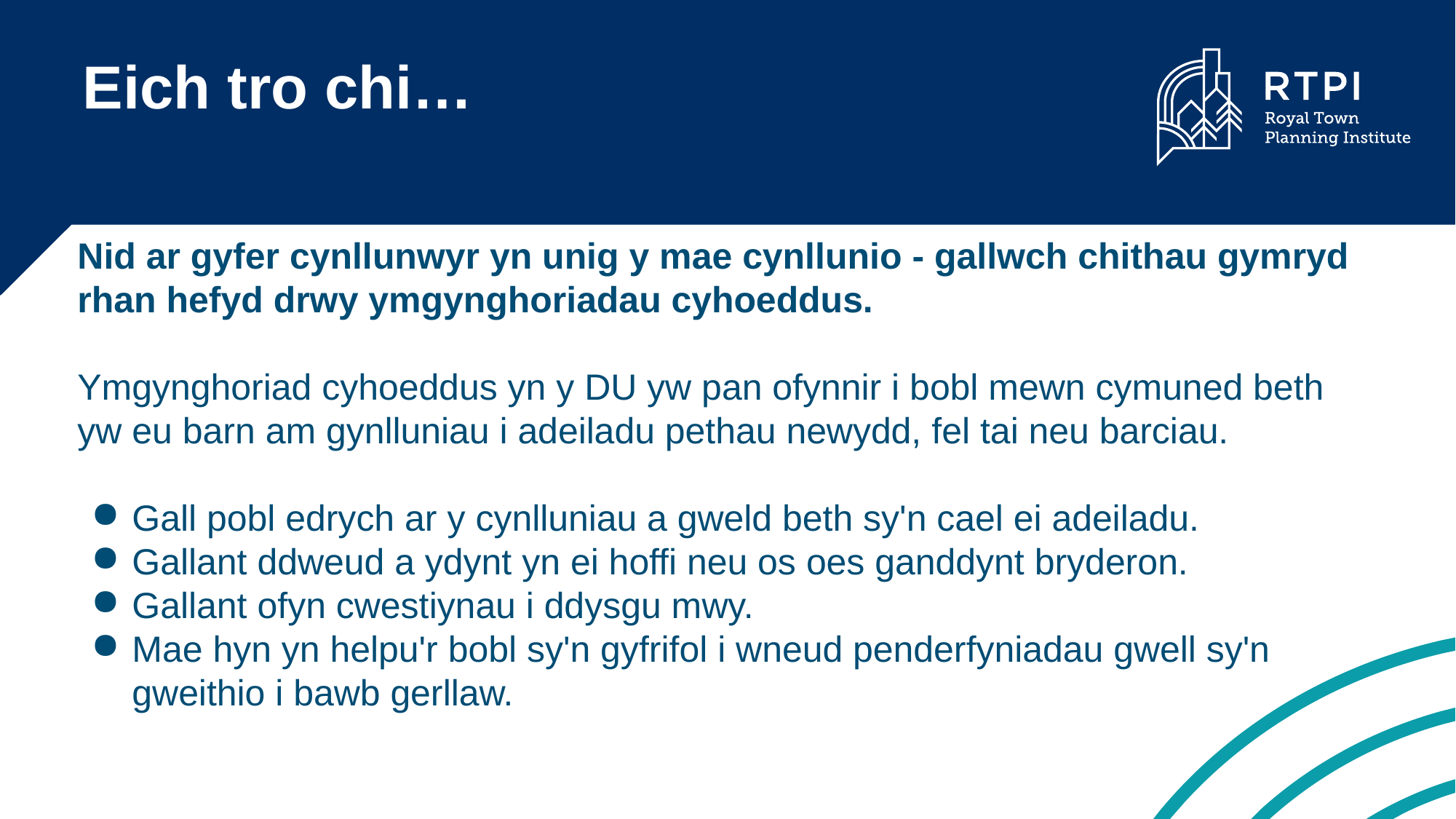

# Eich tro chi…

Nid ar gyfer cynllunwyr yn unig y mae cynllunio - gallwch chithau gymryd rhan hefyd drwy ymgynghoriadau cyhoeddus.

Ymgynghoriad cyhoeddus yn y DU yw pan ofynnir i bobl mewn cymuned beth yw eu barn am gynlluniau i adeiladu pethau newydd, fel tai neu barciau.

Gall pobl edrych ar y cynlluniau a gweld beth sy'n cael ei adeiladu.
Gallant ddweud a ydynt yn ei hoffi neu os oes ganddynt bryderon.
Gallant ofyn cwestiynau i ddysgu mwy.
Mae hyn yn helpu'r bobl sy'n gyfrifol i wneud penderfyniadau gwell sy'n gweithio i bawb gerllaw.